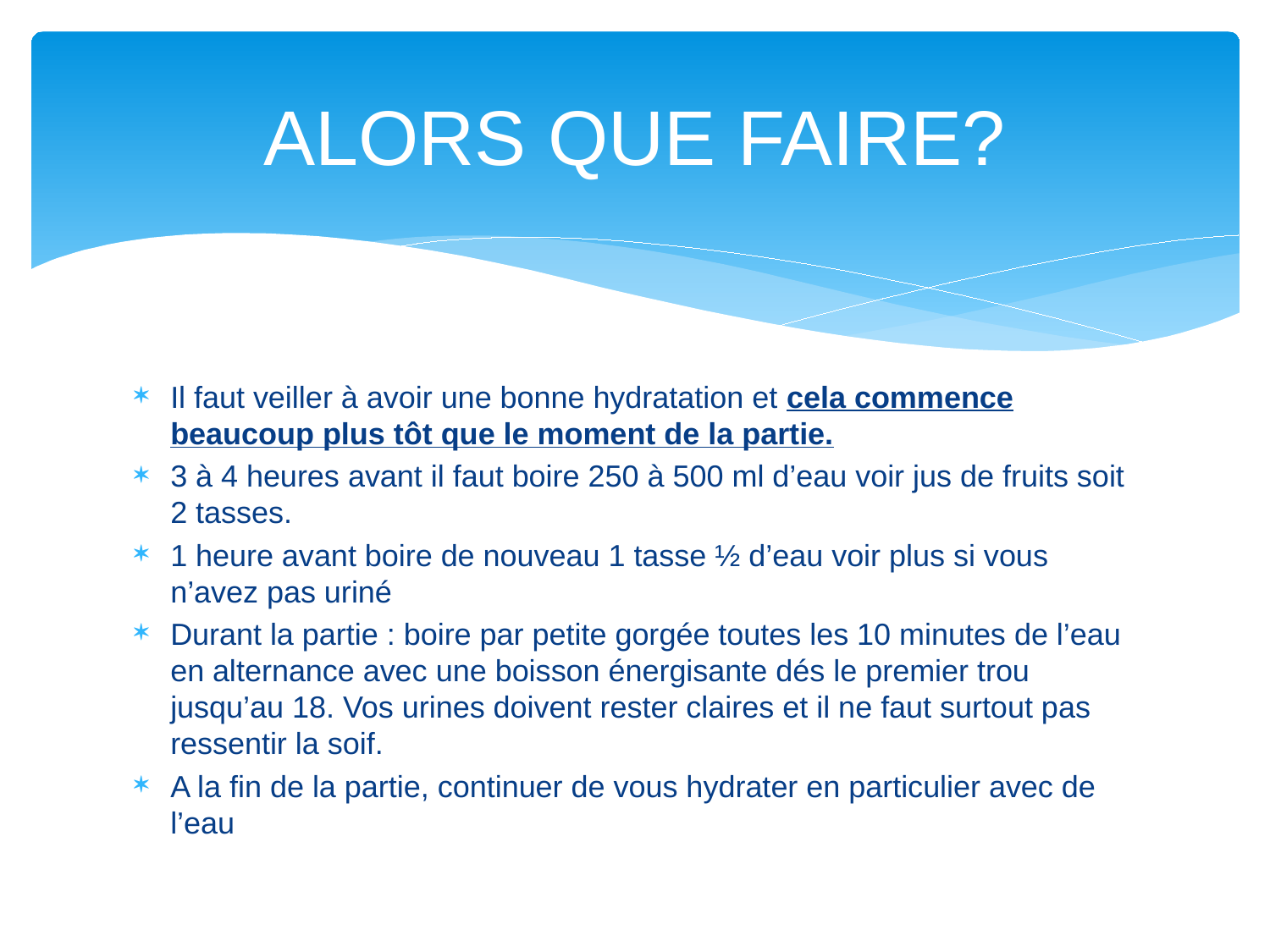

# ALORS QUE FAIRE?
Il faut veiller à avoir une bonne hydratation et cela commence beaucoup plus tôt que le moment de la partie.
3 à 4 heures avant il faut boire 250 à 500 ml d’eau voir jus de fruits soit 2 tasses.
1 heure avant boire de nouveau 1 tasse ½ d’eau voir plus si vous n’avez pas uriné
Durant la partie : boire par petite gorgée toutes les 10 minutes de l’eau en alternance avec une boisson énergisante dés le premier trou jusqu’au 18. Vos urines doivent rester claires et il ne faut surtout pas ressentir la soif.
A la fin de la partie, continuer de vous hydrater en particulier avec de l’eau